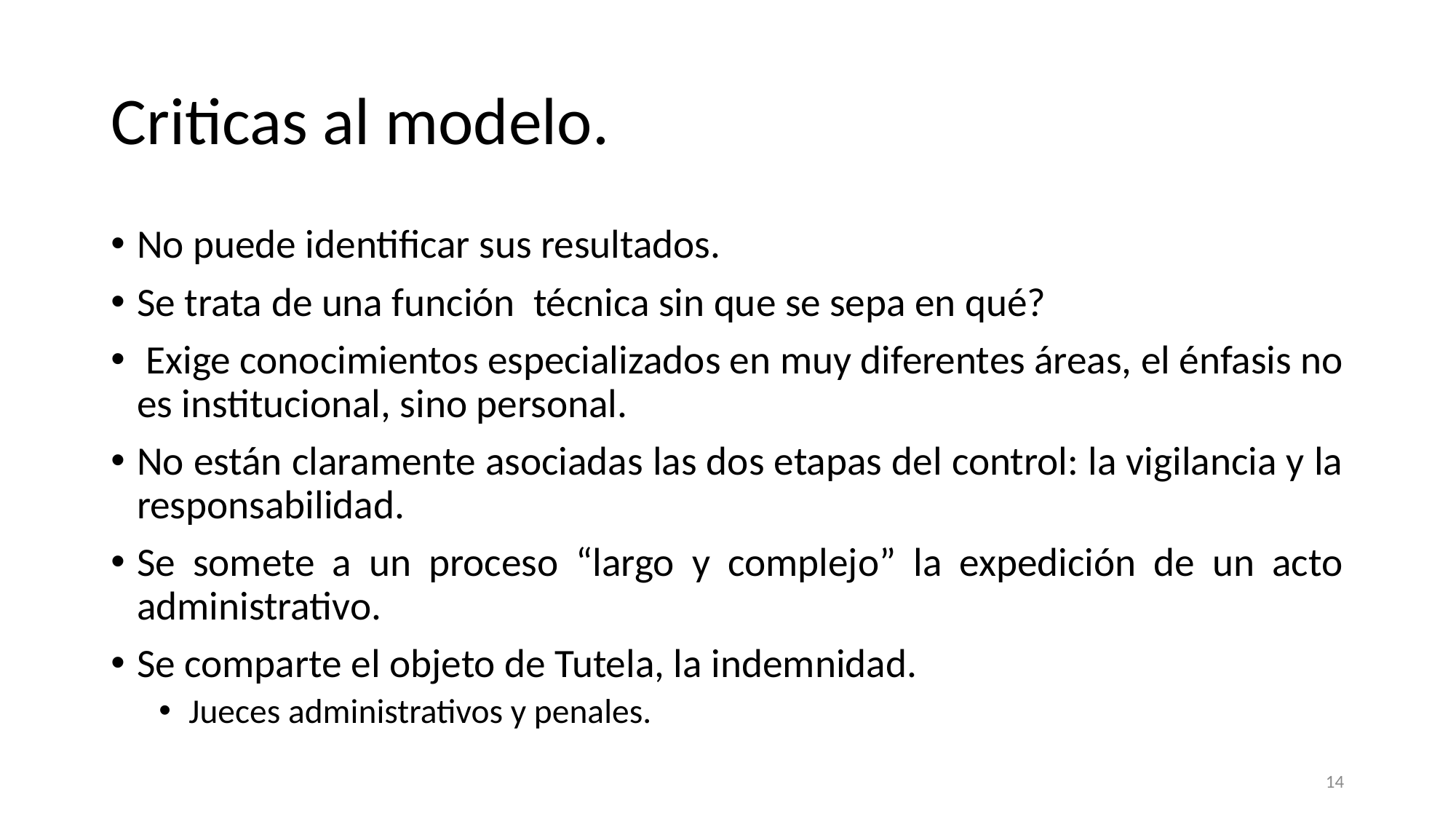

# Criticas al modelo.
No puede identificar sus resultados.
Se trata de una función  técnica sin que se sepa en qué?
 Exige conocimientos especializados en muy diferentes áreas, el énfasis no es institucional, sino personal.
No están claramente asociadas las dos etapas del control: la vigilancia y la responsabilidad.
Se somete a un proceso “largo y complejo” la expedición de un acto administrativo.
Se comparte el objeto de Tutela, la indemnidad.
Jueces administrativos y penales.
14